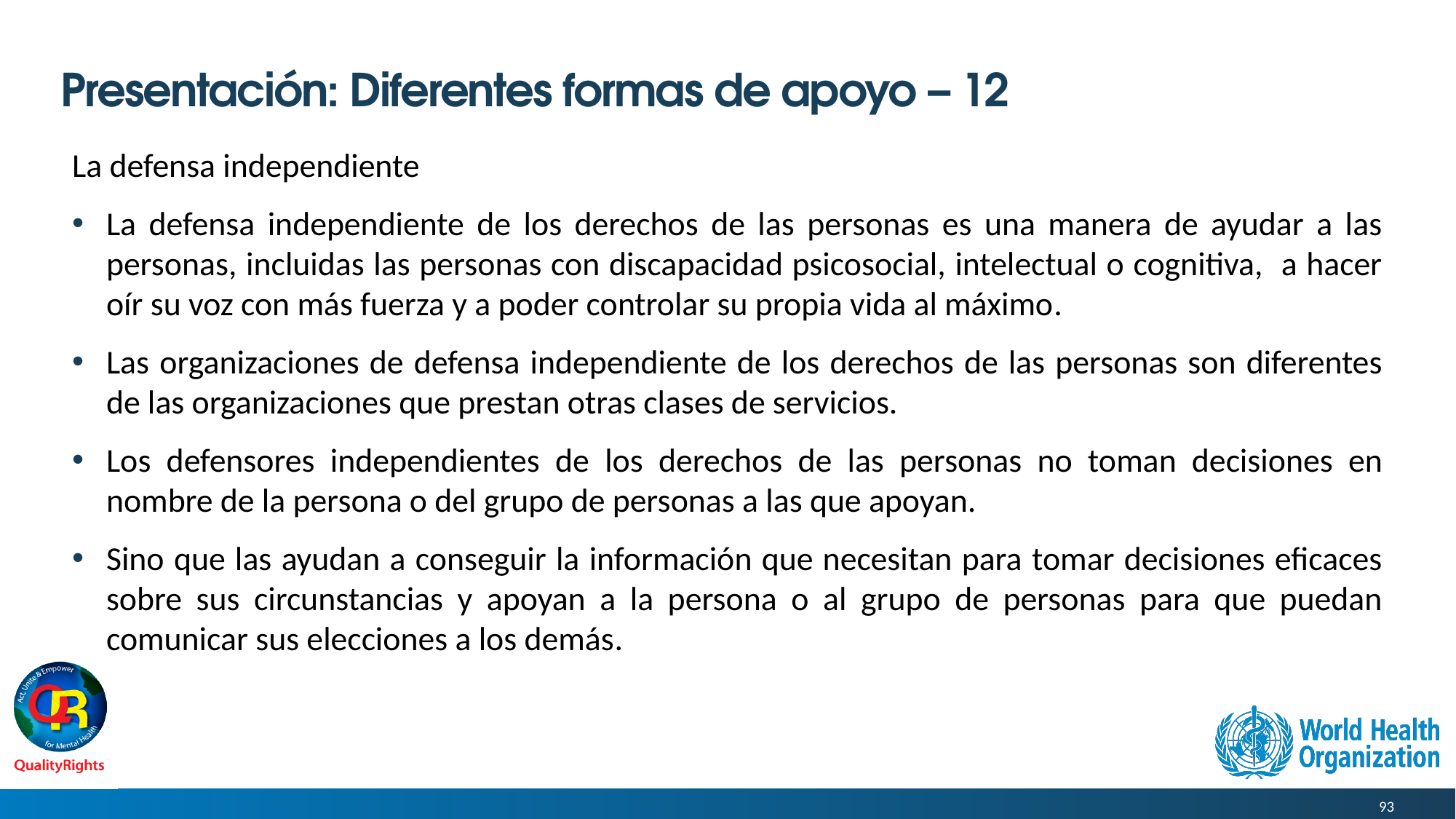

# Presentación: Diferentes formas de apoyo – 12
La defensa independiente
La defensa independiente de los derechos de las personas es una manera de ayudar a las personas, incluidas las personas con discapacidad psicosocial, intelectual o cognitiva,  a hacer oír su voz con más fuerza y a poder controlar su propia vida al máximo.
Las organizaciones de defensa independiente de los derechos de las personas son diferentes de las organizaciones que prestan otras clases de servicios.
Los defensores independientes de los derechos de las personas no toman decisiones en nombre de la persona o del grupo de personas a las que apoyan.
Sino que las ayudan a conseguir la información que necesitan para tomar decisiones eficaces sobre sus circunstancias y apoyan a la persona o al grupo de personas para que puedan comunicar sus elecciones a los demás.